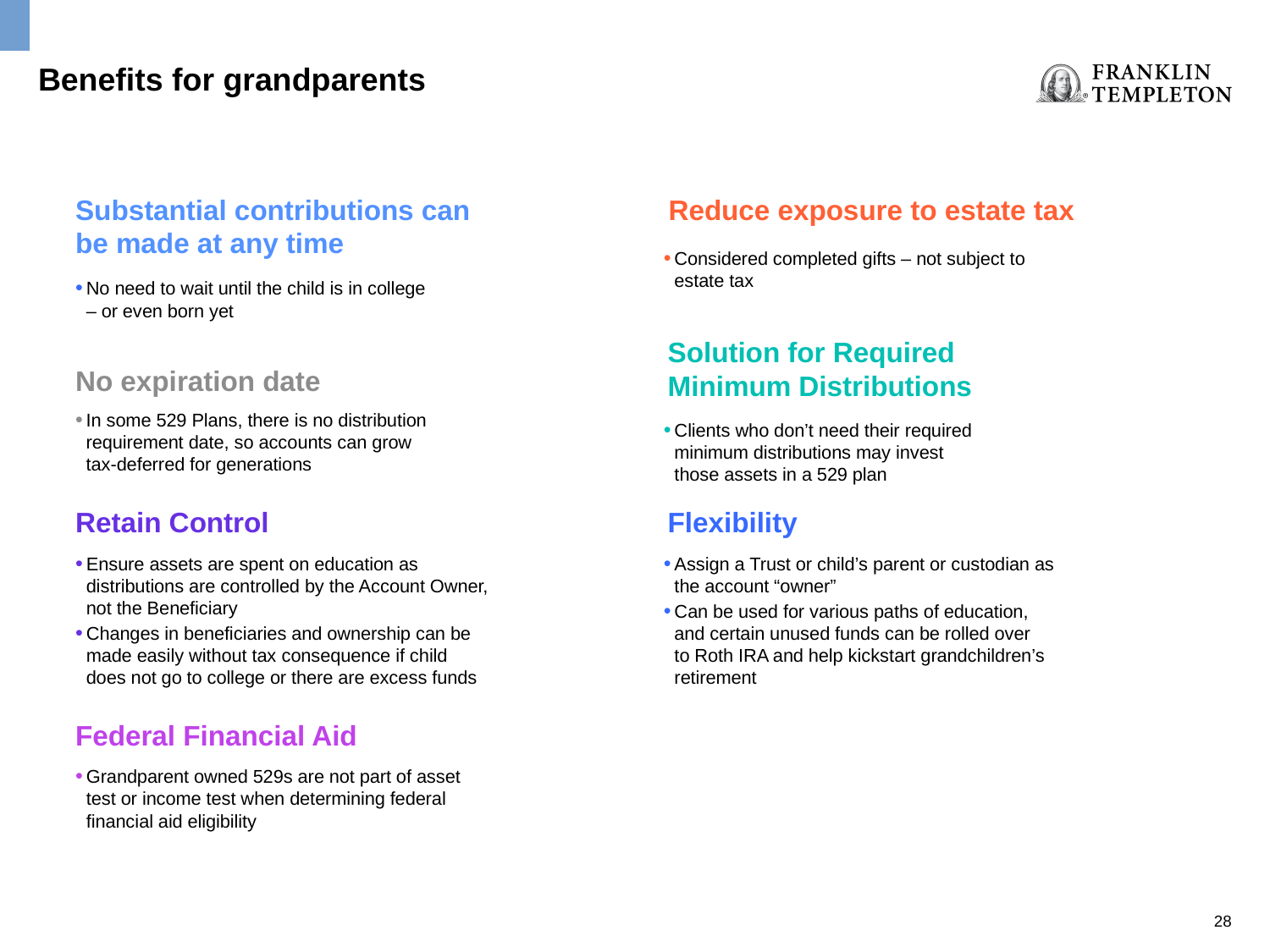

Benefits for grandparents
Substantial contributions can be made at any time
Reduce exposure to estate tax
Considered completed gifts – not subject to estate tax
No need to wait until the child is in college – or even born yet
Solution for Required Minimum Distributions
No expiration date
In some 529 Plans, there is no distribution requirement date, so accounts can grow tax-deferred for generations
Clients who don’t need their required minimum distributions may invest those assets in a 529 plan
Retain Control
Flexibility
Assign a Trust or child’s parent or custodian as the account “owner”
Can be used for various paths of education, and certain unused funds can be rolled over
to Roth IRA and help kickstart grandchildren’s retirement
Ensure assets are spent on education as distributions are controlled by the Account Owner, not the Beneficiary
Changes in beneficiaries and ownership can be made easily without tax consequence if child does not go to college or there are excess funds
Federal Financial Aid
	Objectives:
Grandparent owned 529s are not part of asset test or income test when determining federal  financial aid eligibility
| Optimize roll & carry | Utilize research best ideas | Downside protect |
| --- | --- | --- |
28